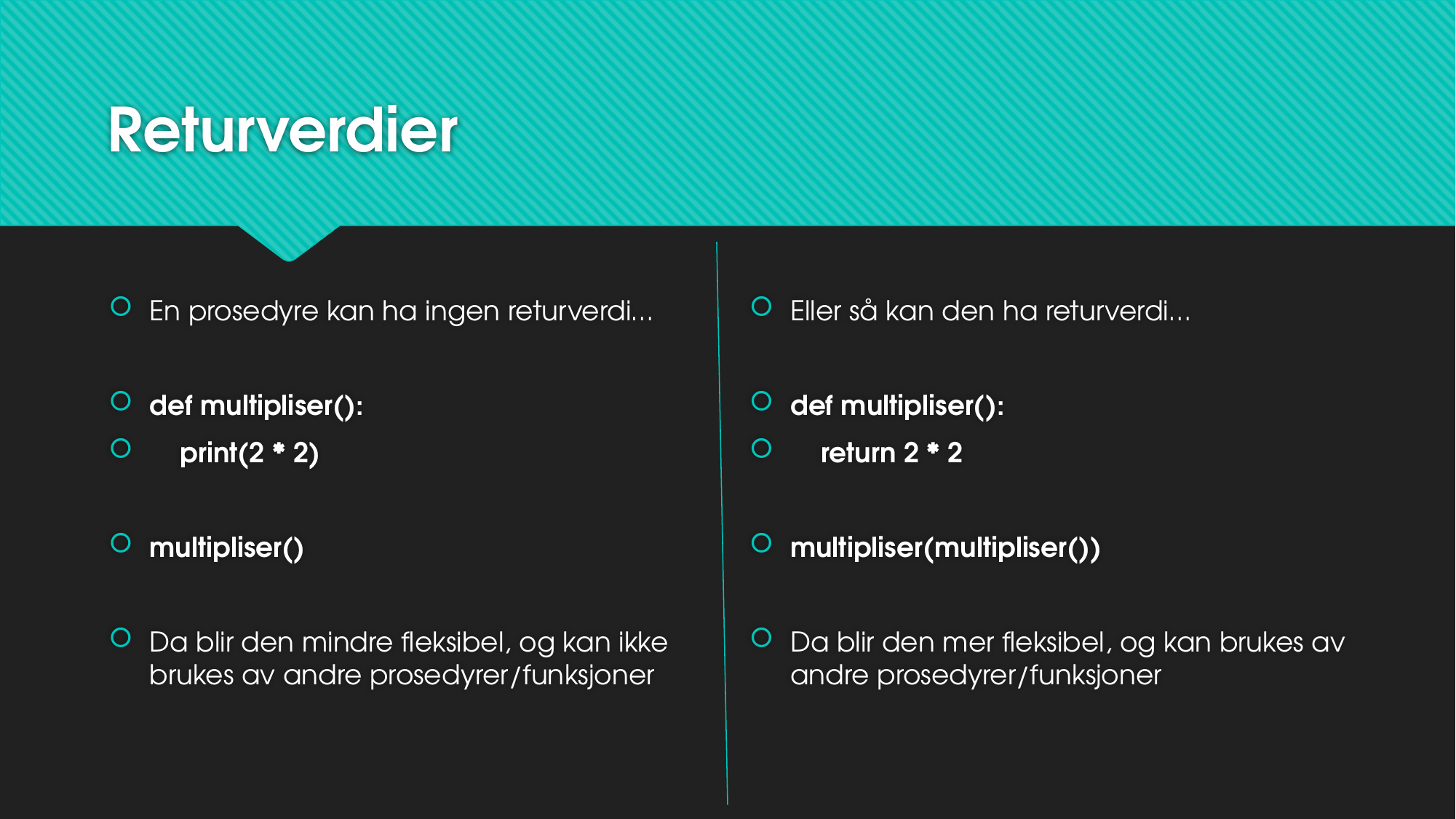

# Returverdier
En prosedyre kan ha ingen returverdi…

def multipliser():
    print(2 * 2)

multipliser()

Da blir den mindre fleksibel, og kan ikke brukes av andre prosedyrer/funksjoner

Eller så kan den ha returverdi…

def multipliser():
    return 2 * 2

multipliser(multipliser())

Da blir den mer fleksibel, og kan brukes av andre prosedyrer/funksjoner